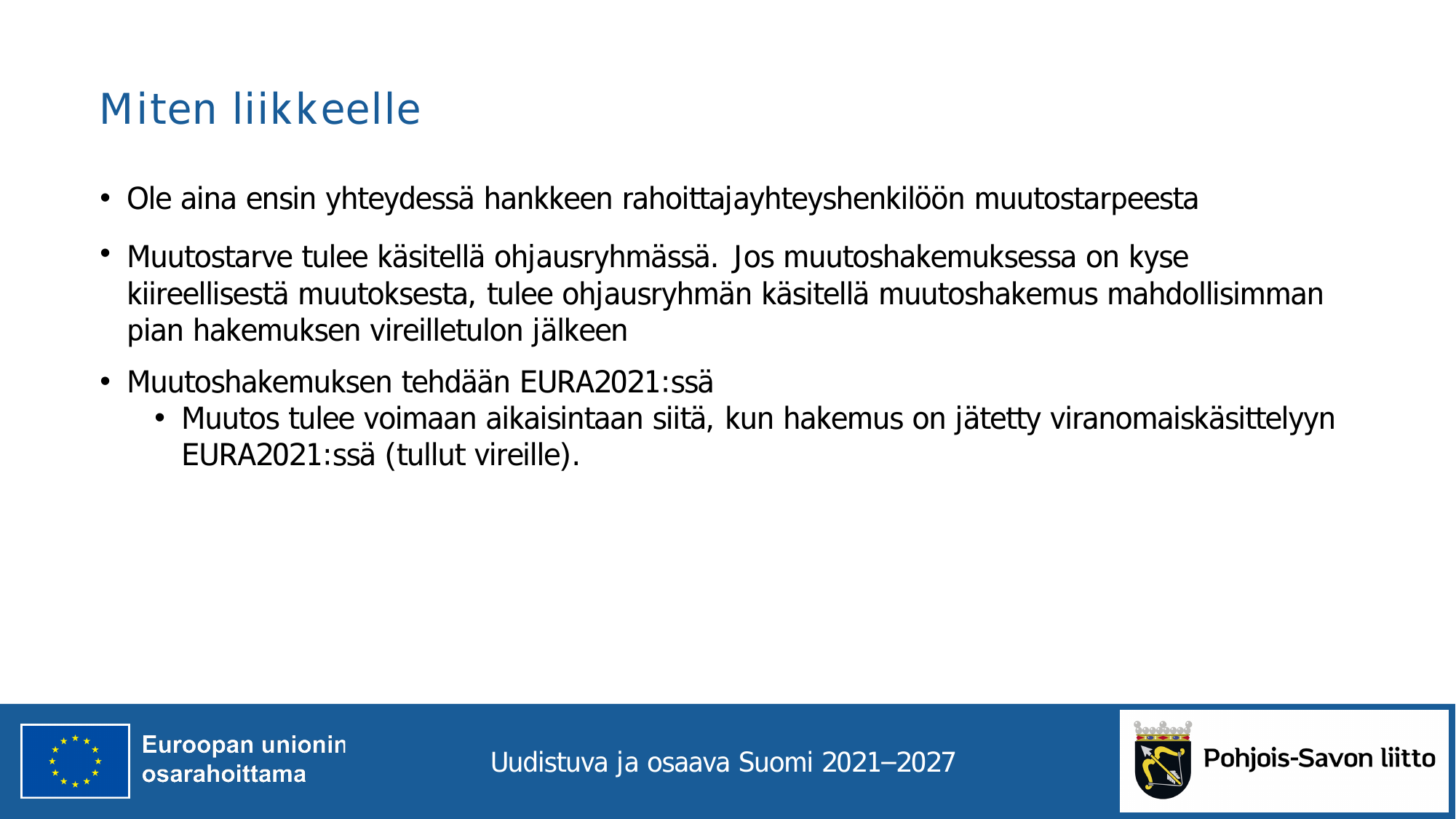

# Miten liikkeelle
Ole aina ensin yhteydessä hankkeen rahoittajayhteyshenkilöön muutostarpeesta
Muutostarve tulee käsitellä ohjausryhmässä. Jos muutoshakemuksessa on kyse kiireellisestä muutoksesta, tulee ohjausryhmän käsitellä muutoshakemus mahdollisimman pian hakemuksen vireilletulon jälkeen
Muutoshakemuksen tehdään EURA2021:ssä
Muutos tulee voimaan aikaisintaan siitä, kun hakemus on jätetty viranomaiskäsittelyyn EURA2021:ssä (tullut vireille).